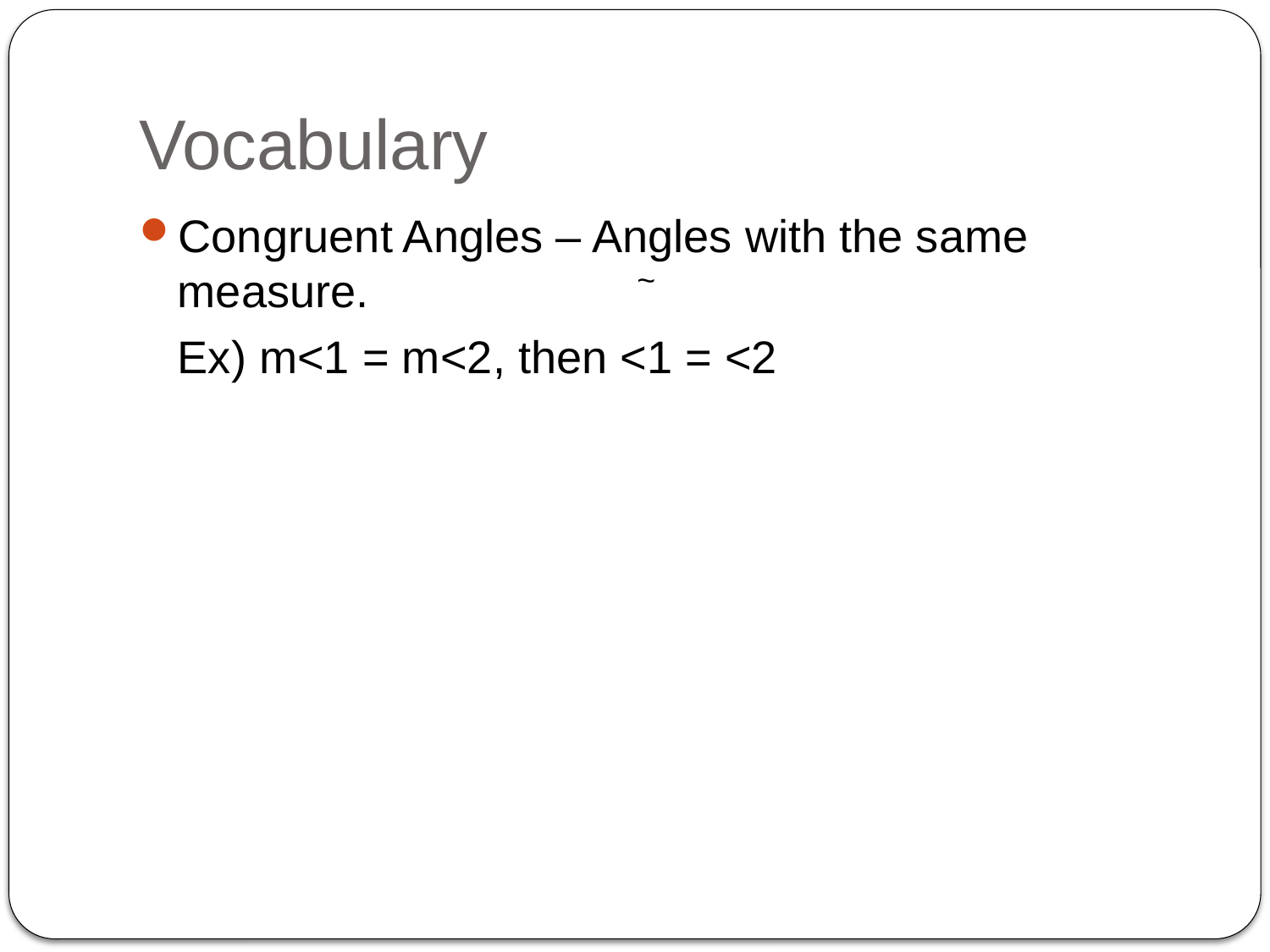

# Vocabulary
Congruent Angles – Angles with the same measure.
	Ex) m<1 = m<2, then <1 = <2
~